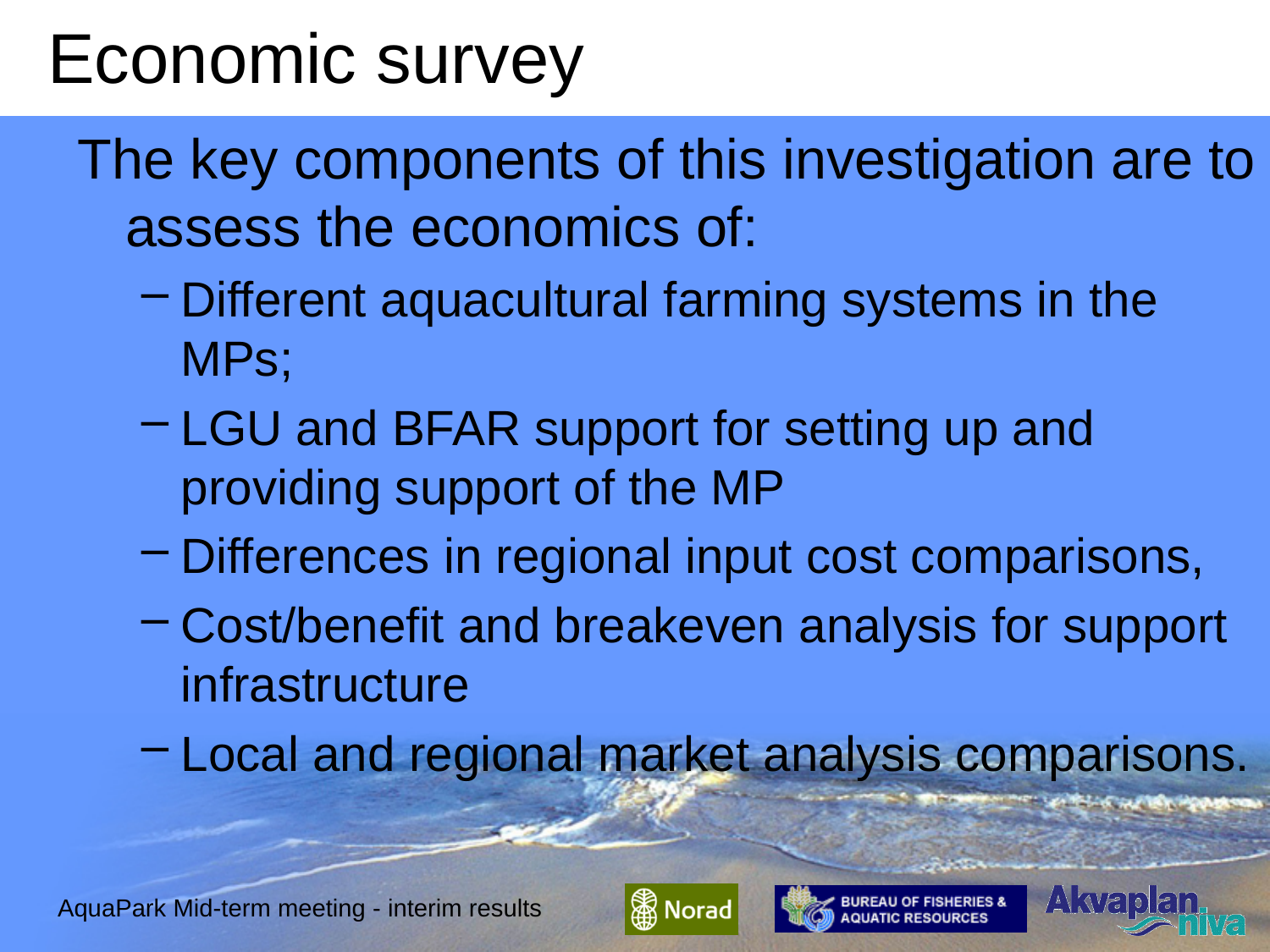

# Economic survey
The key components of this investigation are to assess the economics of:
Different aquacultural farming systems in the MPs;
LGU and BFAR support for setting up and providing support of the MP
Differences in regional input cost comparisons,
Cost/benefit and breakeven analysis for support infrastructure
Local and regional market analysis comparisons.

AquaPark Mid-term meeting - interim results